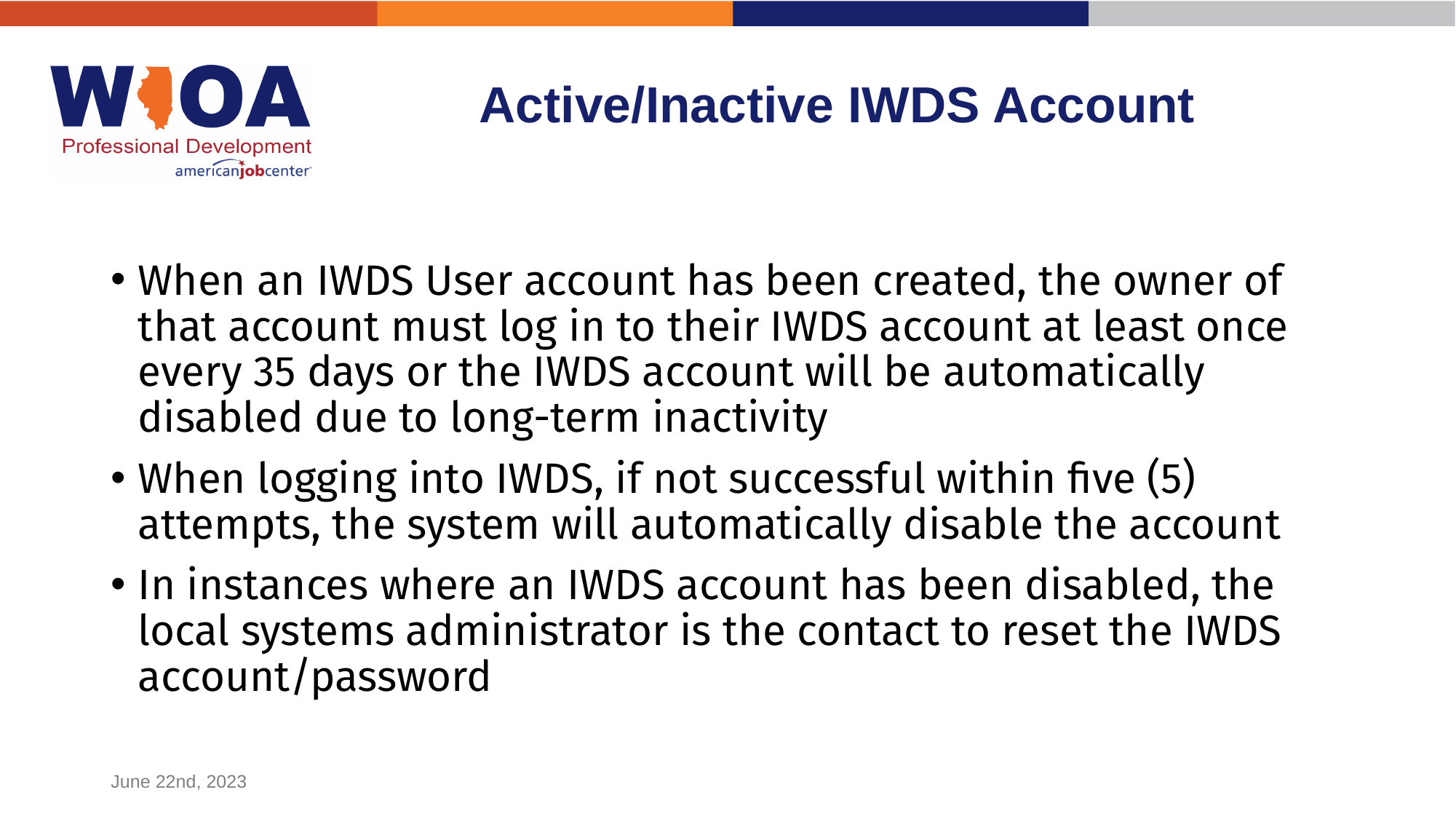

# Active/Inactive IWDS Account
When an IWDS User account has been created, the owner of that account must log in to their IWDS account at least once every 35 days or the IWDS account will be automatically disabled due to long-term inactivity
When logging into IWDS, if not successful within five (5) attempts, the system will automatically disable the account
In instances where an IWDS account has been disabled, the local systems administrator is the contact to reset the IWDS account/password

June 22nd, 2023